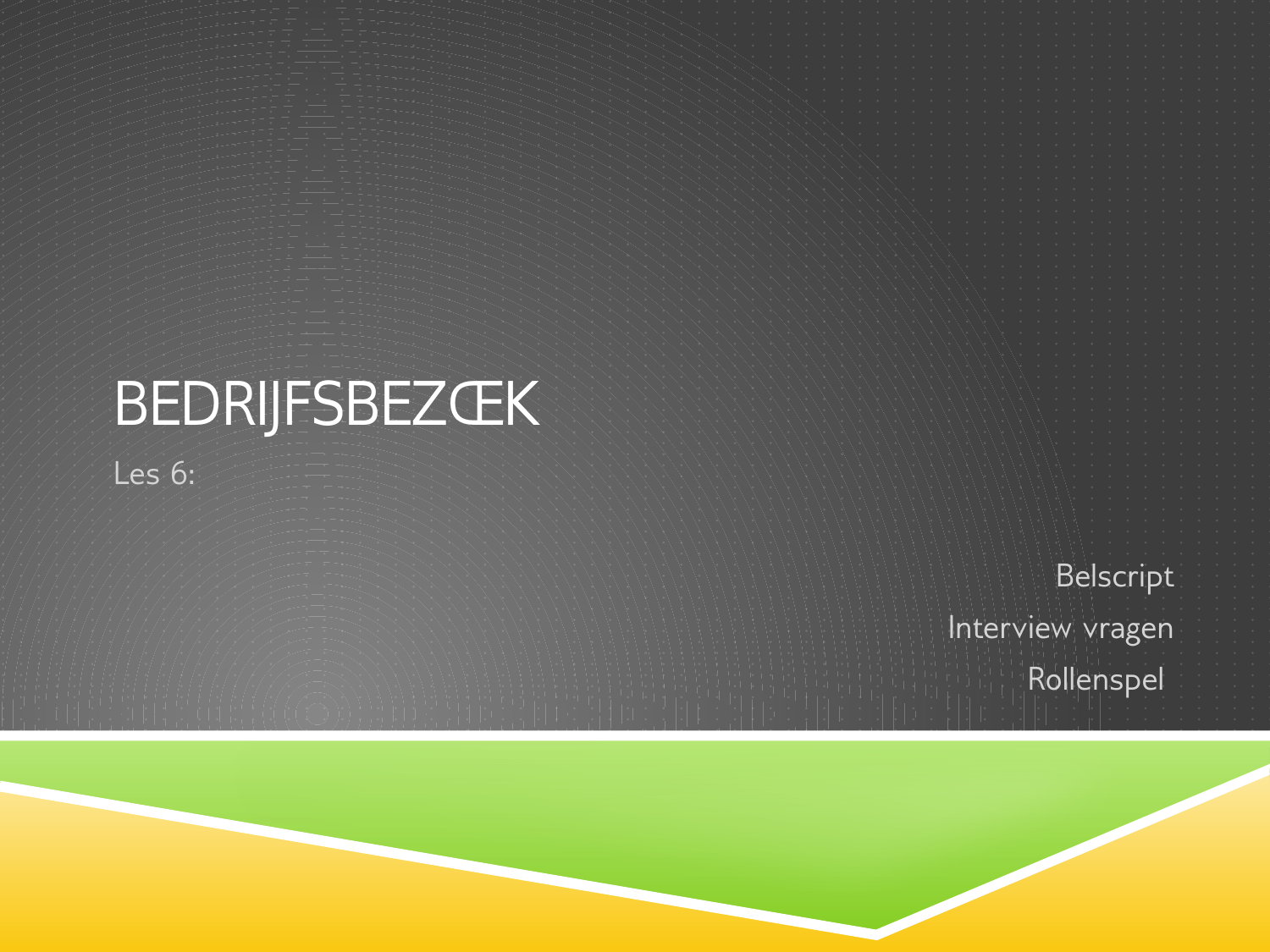

# Bedrijfsbezoek
Les 6:

Belscript
Interview vragen
Rollenspel